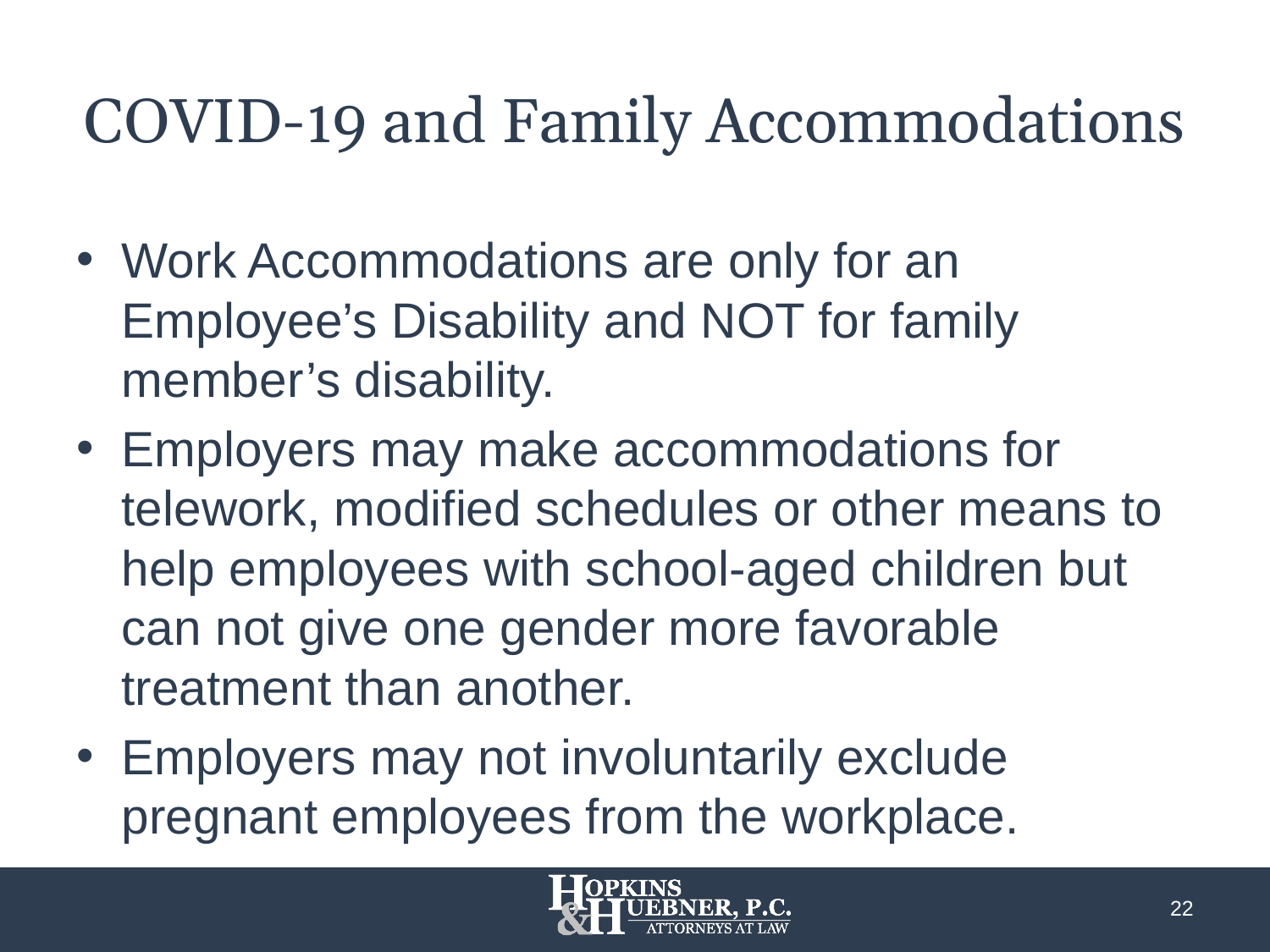

# COVID-19 and Family Accommodations
Work Accommodations are only for an Employee’s Disability and NOT for family member’s disability.
Employers may make accommodations for telework, modified schedules or other means to help employees with school-aged children but can not give one gender more favorable treatment than another.
Employers may not involuntarily exclude pregnant employees from the workplace.

22